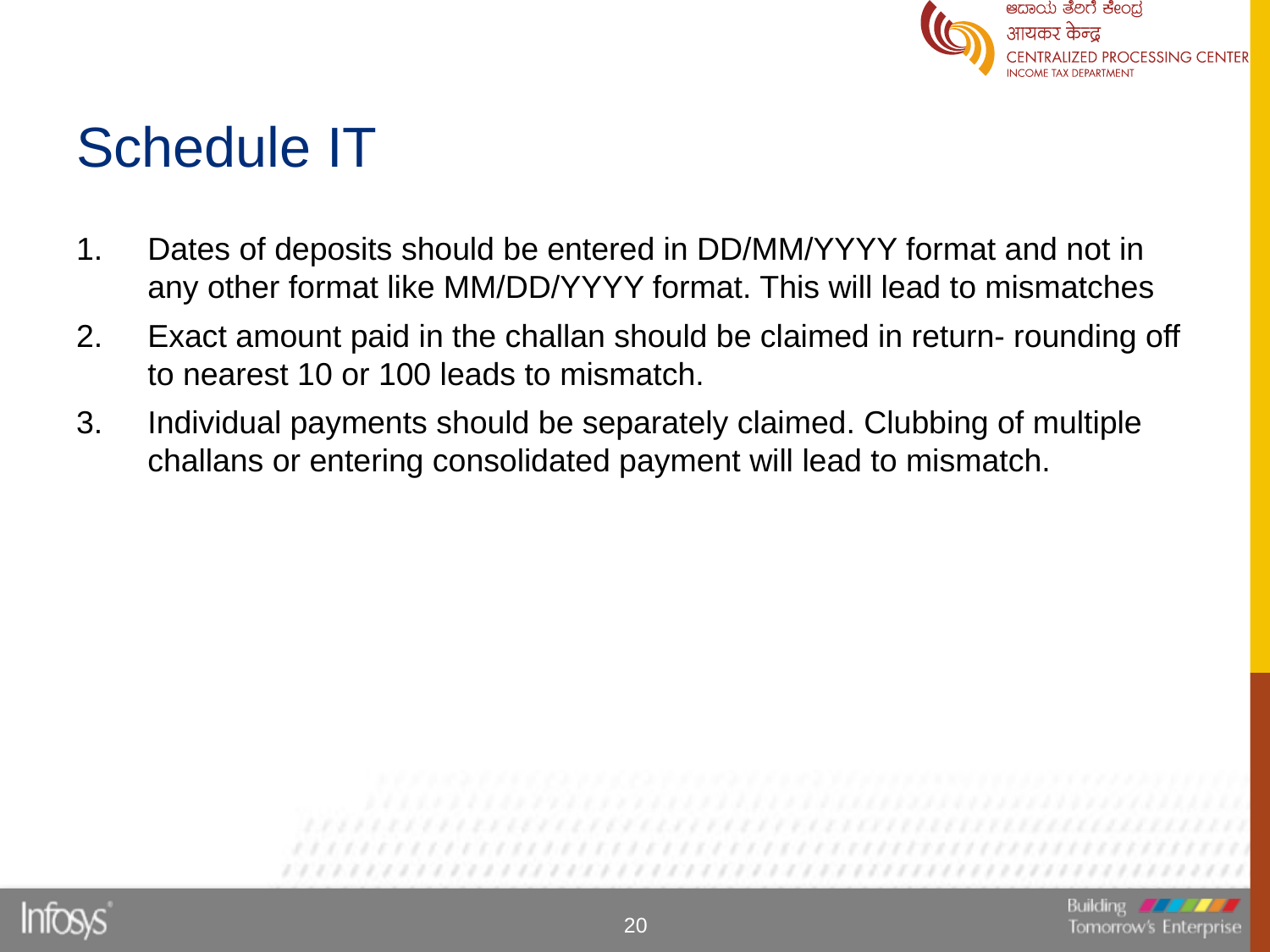

# Schedule IT
Dates of deposits should be entered in DD/MM/YYYY format and not in any other format like MM/DD/YYYY format. This will lead to mismatches
Exact amount paid in the challan should be claimed in return- rounding off to nearest 10 or 100 leads to mismatch.
Individual payments should be separately claimed. Clubbing of multiple challans or entering consolidated payment will lead to mismatch.